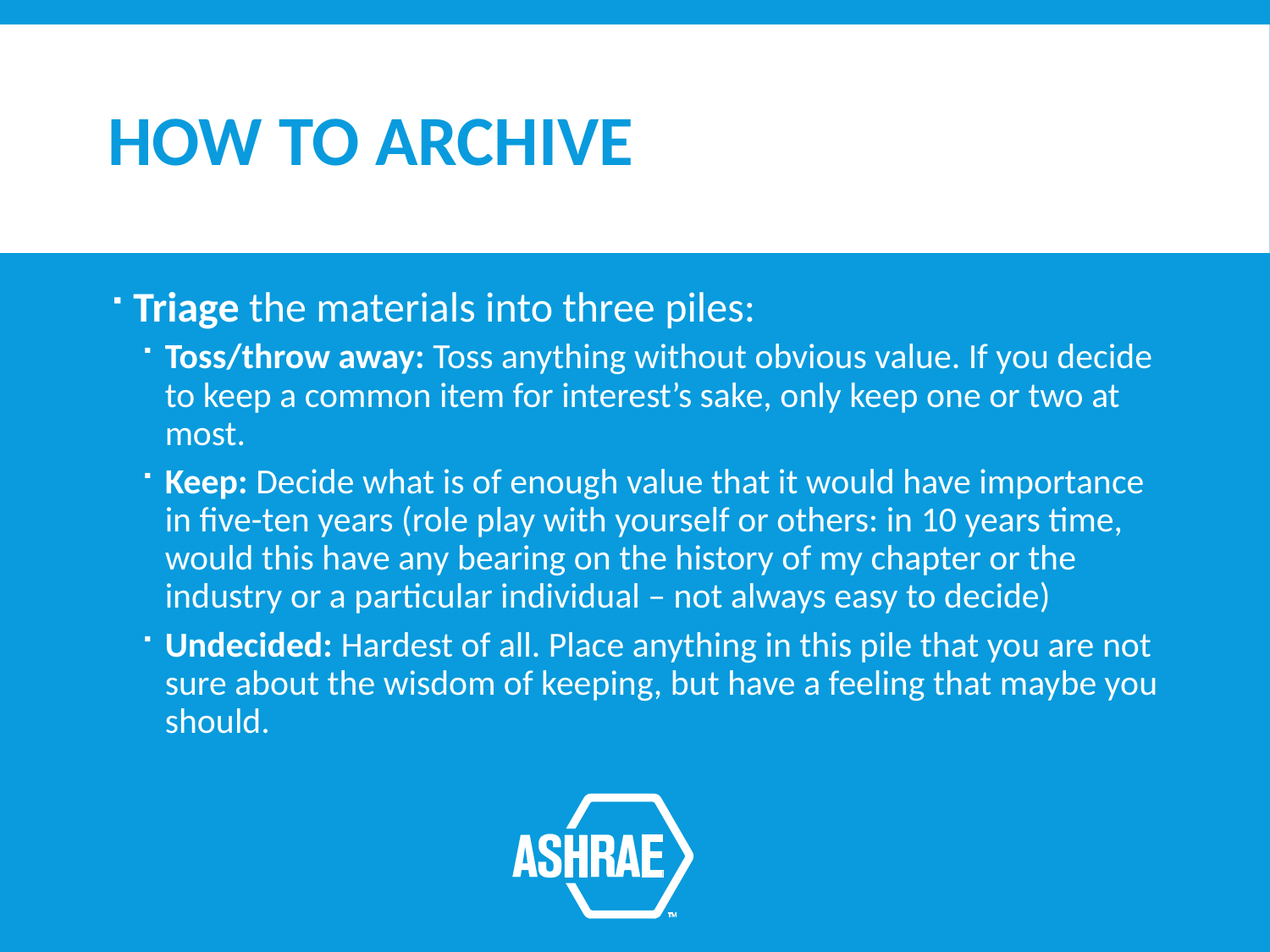

# HOW TO ARCHIVE
Triage the materials into three piles:
Toss/throw away: Toss anything without obvious value. If you decide to keep a common item for interest’s sake, only keep one or two at most.
Keep: Decide what is of enough value that it would have importance in five-ten years (role play with yourself or others: in 10 years time, would this have any bearing on the history of my chapter or the industry or a particular individual – not always easy to decide)
Undecided: Hardest of all. Place anything in this pile that you are not sure about the wisdom of keeping, but have a feeling that maybe you should.